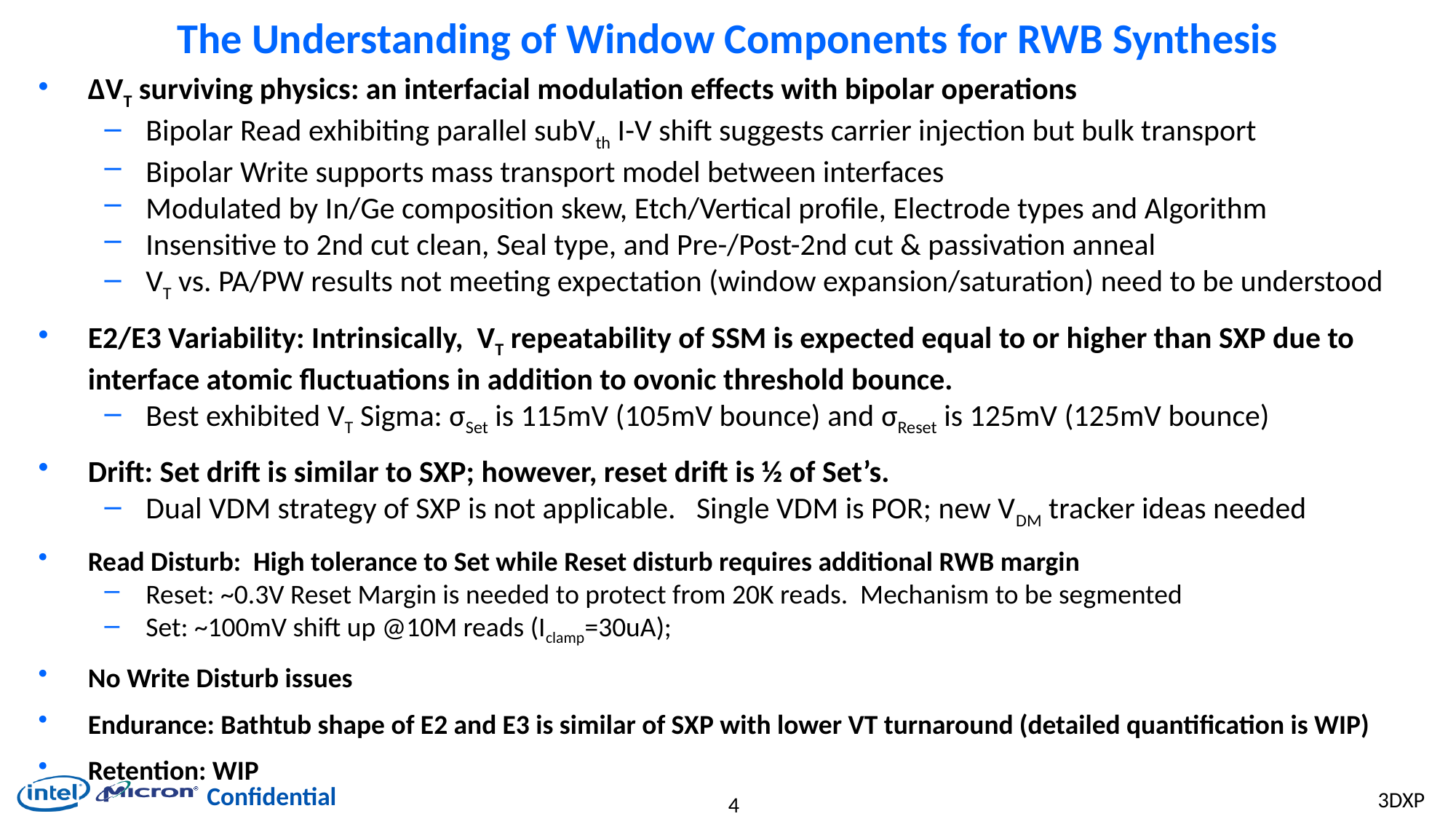

# The Understanding of Window Components for RWB Synthesis
∆VT surviving physics: an interfacial modulation effects with bipolar operations
Bipolar Read exhibiting parallel subVth I-V shift suggests carrier injection but bulk transport
Bipolar Write supports mass transport model between interfaces
Modulated by In/Ge composition skew, Etch/Vertical profile, Electrode types and Algorithm
Insensitive to 2nd cut clean, Seal type, and Pre-/Post-2nd cut & passivation anneal
VT vs. PA/PW results not meeting expectation (window expansion/saturation) need to be understood
E2/E3 Variability: Intrinsically,  VT repeatability of SSM is expected equal to or higher than SXP due to interface atomic fluctuations in addition to ovonic threshold bounce.
Best exhibited VT Sigma: σSet is 115mV (105mV bounce) and σReset is 125mV (125mV bounce)
Drift: Set drift is similar to SXP; however, reset drift is ½ of Set’s.
Dual VDM strategy of SXP is not applicable.   Single VDM is POR; new VDM tracker ideas needed
Read Disturb:  High tolerance to Set while Reset disturb requires additional RWB margin
Reset: ~0.3V Reset Margin is needed to protect from 20K reads.  Mechanism to be segmented
Set: ~100mV shift up @10M reads (Iclamp=30uA);
No Write Disturb issues
Endurance: Bathtub shape of E2 and E3 is similar of SXP with lower VT turnaround (detailed quantification is WIP)
Retention: WIP